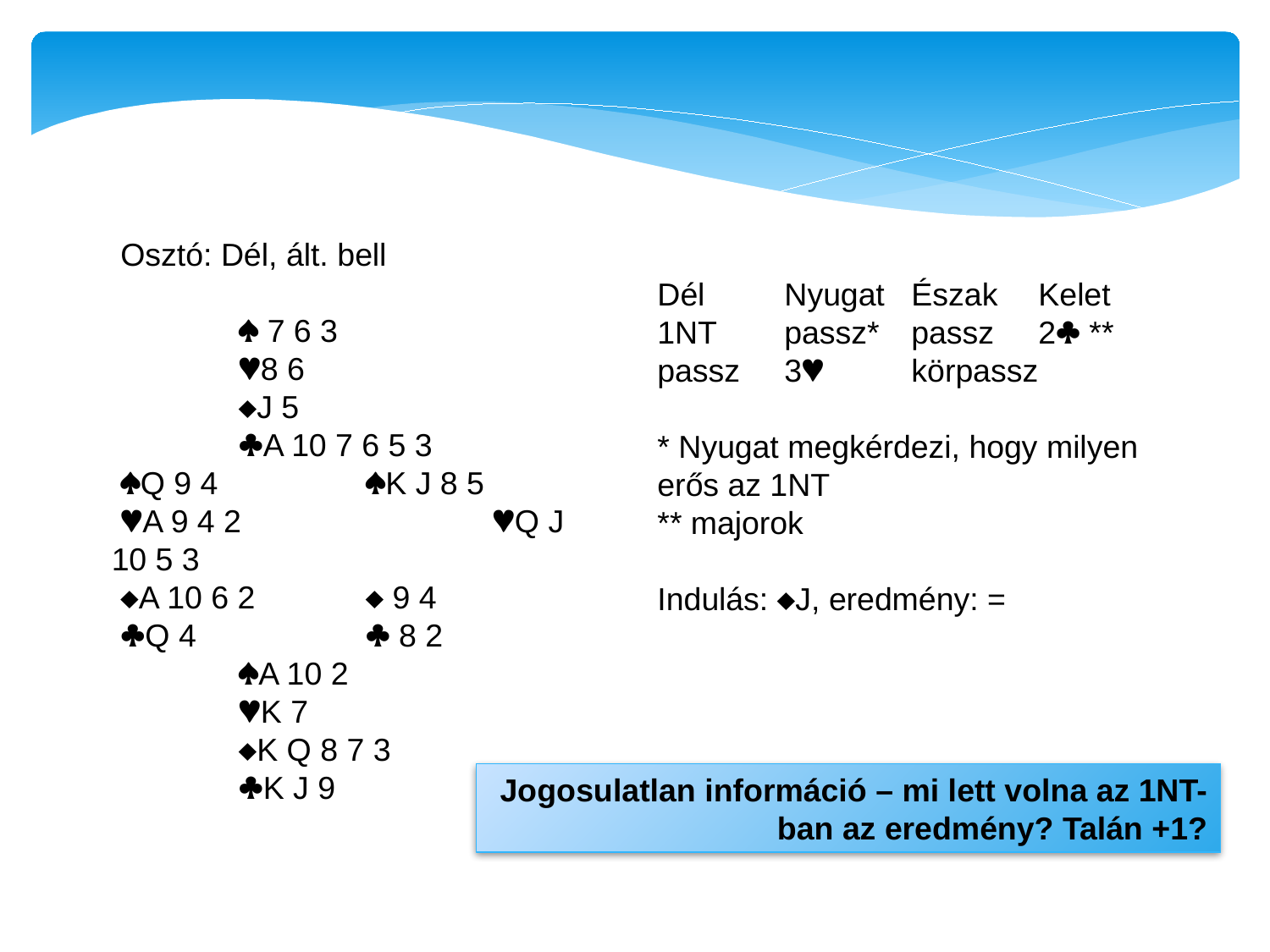

Osztó: Dél, ált. bell

	♠ 7 6 3
 	♥8 6
 	♦J 5
 	♣A 10 7 6 5 3
 ♠Q 9 4		♠K J 8 5
 ♥A 9 4 2		♥Q J 10 5 3
 ♦A 10 6 2	♦ 9 4
 ♣Q 4		♣ 8 2
	♠A 10 2
 	♥K 7
	♦K Q 8 7 3
 	♣K J 9

Dél	Nyugat	Észak	Kelet
1NT	passz*	passz	2♣ **
passz	3♥ 	körpassz

* Nyugat megkérdezi, hogy milyen erős az 1NT
** majorok

Indulás: ♦J, eredmény: =
Jogosulatlan információ – mi lett volna az 1NT-ban az eredmény? Talán +1?